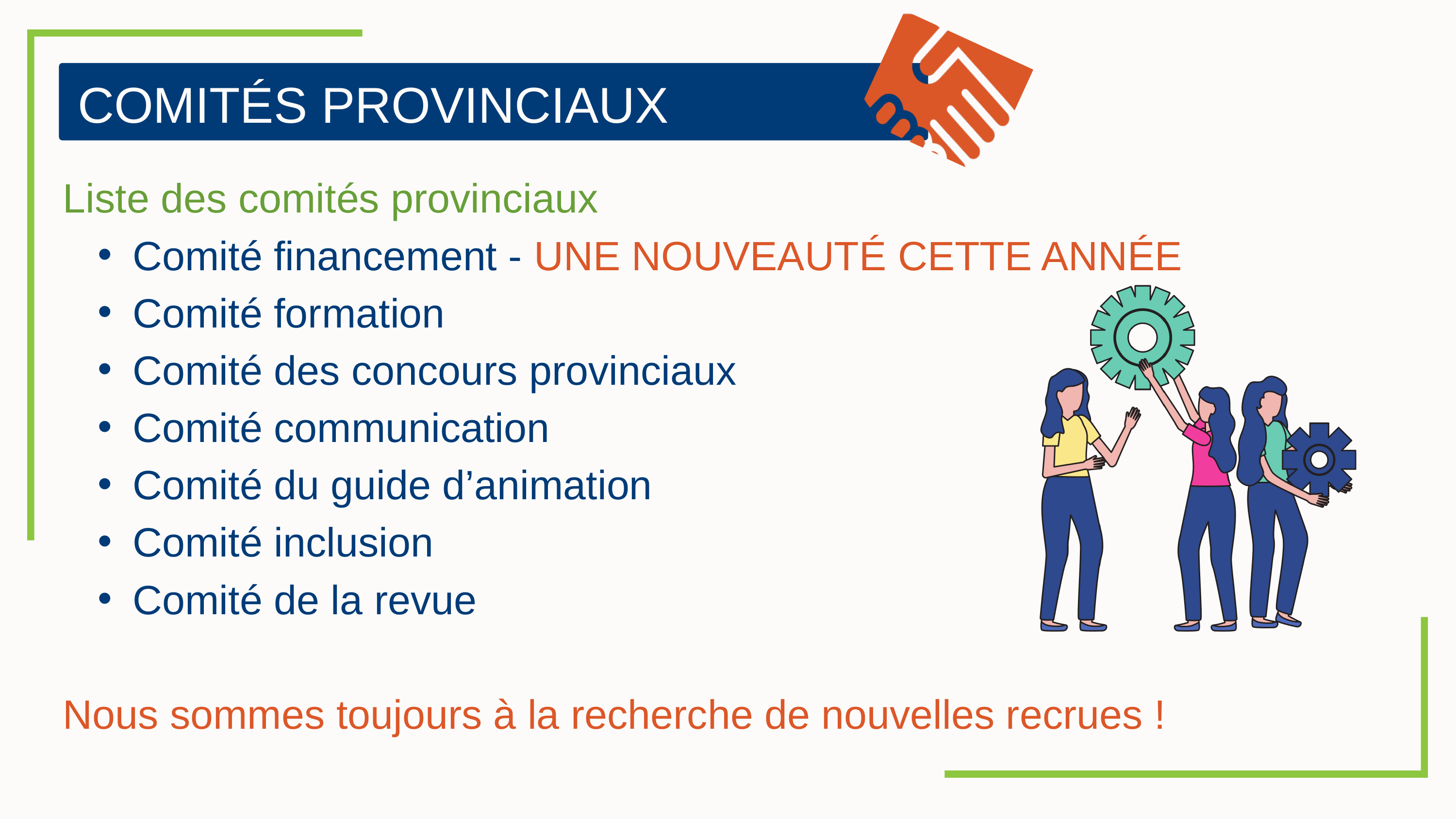

COMITÉS PROVINCIAUX
Liste des comités provinciaux
Comité financement - UNE NOUVEAUTÉ CETTE ANNÉE
Comité formation
Comité des concours provinciaux
Comité communication
Comité du guide d’animation
Comité inclusion
Comité de la revue

Nous sommes toujours à la recherche de nouvelles recrues !